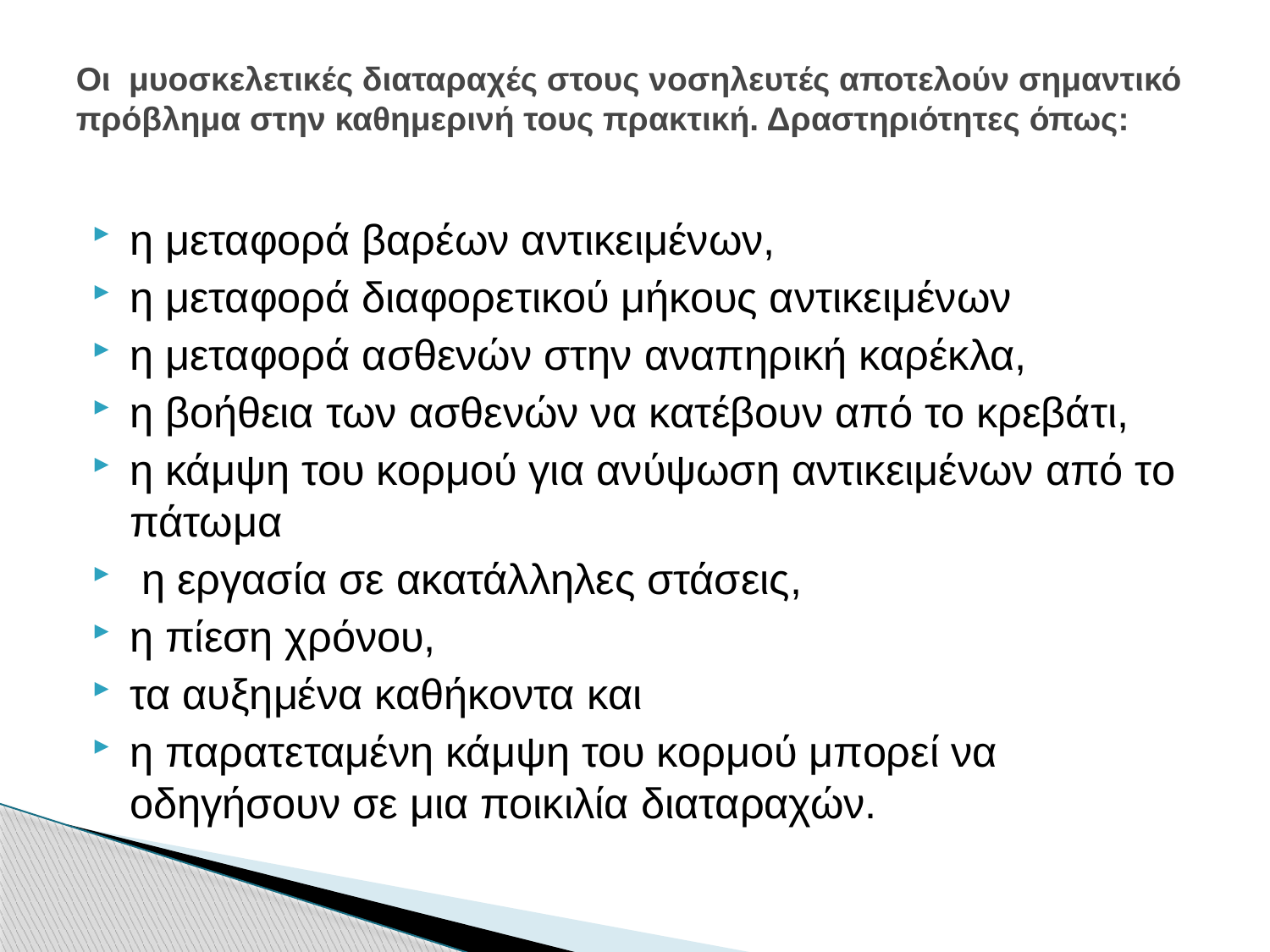

# Οι  μυοσκελετικές διαταραχές στους νοσηλευτές αποτελούν σημαντικό πρόβλημα στην καθημερινή τους πρακτική. Δραστηριότητες όπως:
η μεταφορά βαρέων αντικειμένων,
η μεταφορά διαφορετικού μήκους αντικειμένων
η μεταφορά ασθενών στην αναπηρική καρέκλα,
η βοήθεια των ασθενών να κατέβουν από το κρεβάτι,
η κάμψη του κορμού για ανύψωση αντικειμένων από το πάτωμα
 η εργασία σε ακατάλληλες στάσεις,
η πίεση χρόνου,
τα αυξημένα καθήκοντα και
η παρατεταμένη κάμψη του κορμού μπορεί να οδηγήσουν σε μια ποικιλία διαταραχών.